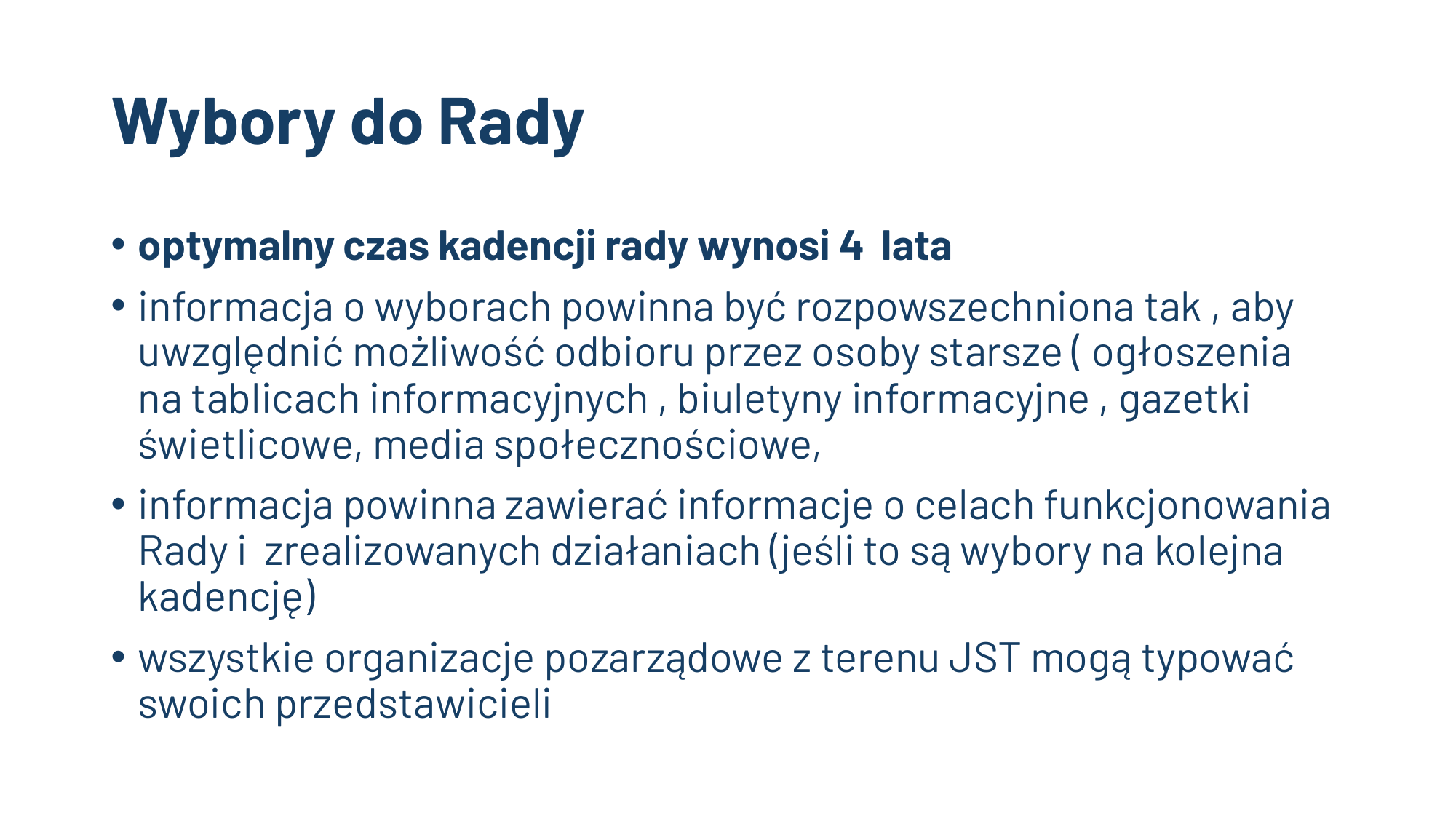

# Wybory do Rady
optymalny czas kadencji rady wynosi 4  lata
informacja o wyborach powinna być rozpowszechniona tak , aby uwzględnić możliwość odbioru przez osoby starsze ( ogłoszenia na tablicach informacyjnych , biuletyny informacyjne , gazetki świetlicowe, media społecznościowe,
informacja powinna zawierać informacje o celach funkcjonowania Rady i  zrealizowanych działaniach (jeśli to są wybory na kolejna kadencję)
wszystkie organizacje pozarządowe z terenu JST mogą typować swoich przedstawicieli